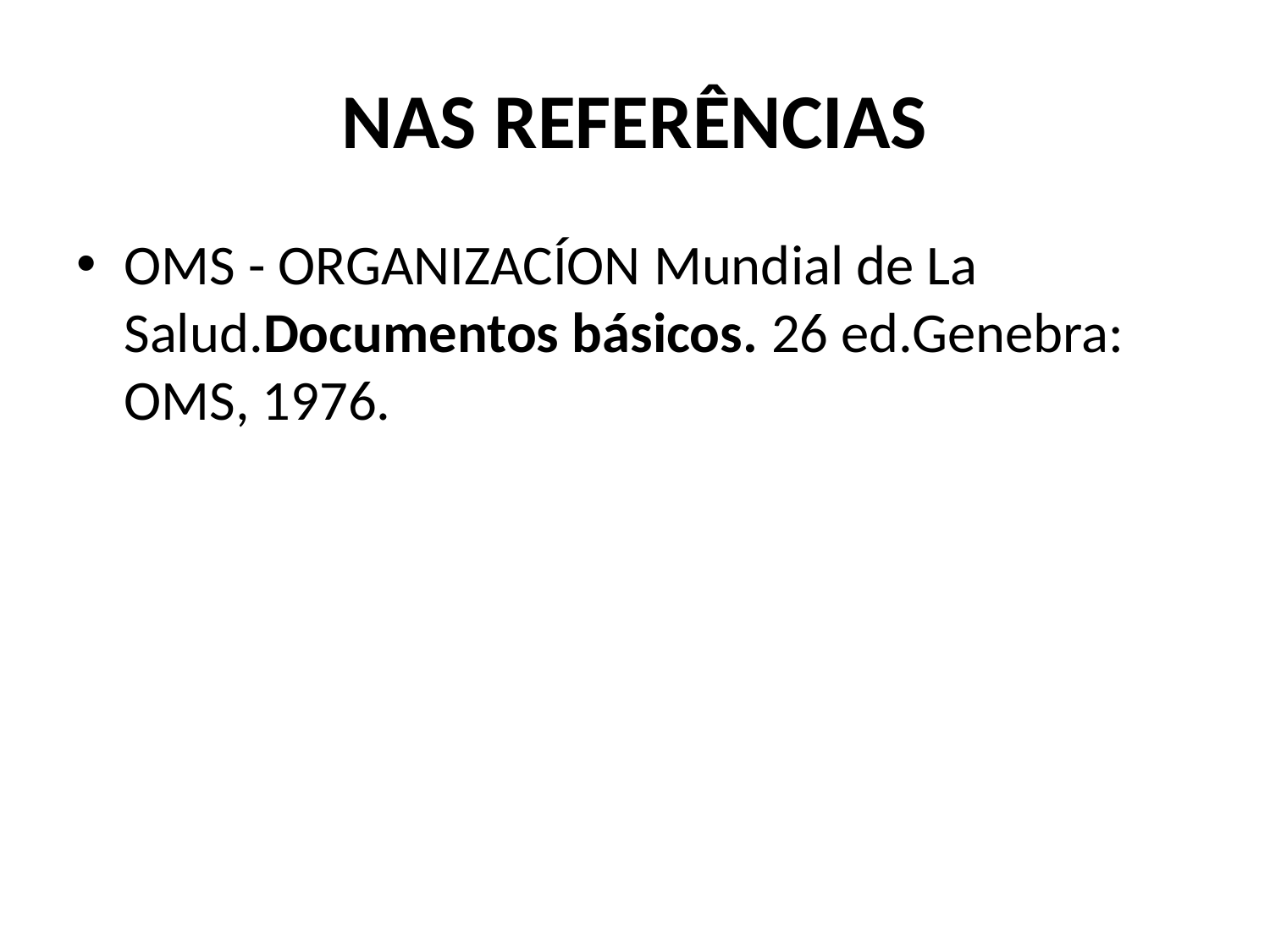

# NAS REFERÊNCIAS
OMS - ORGANIZACÍON Mundial de La Salud.Documentos básicos. 26 ed.Genebra: OMS, 1976.